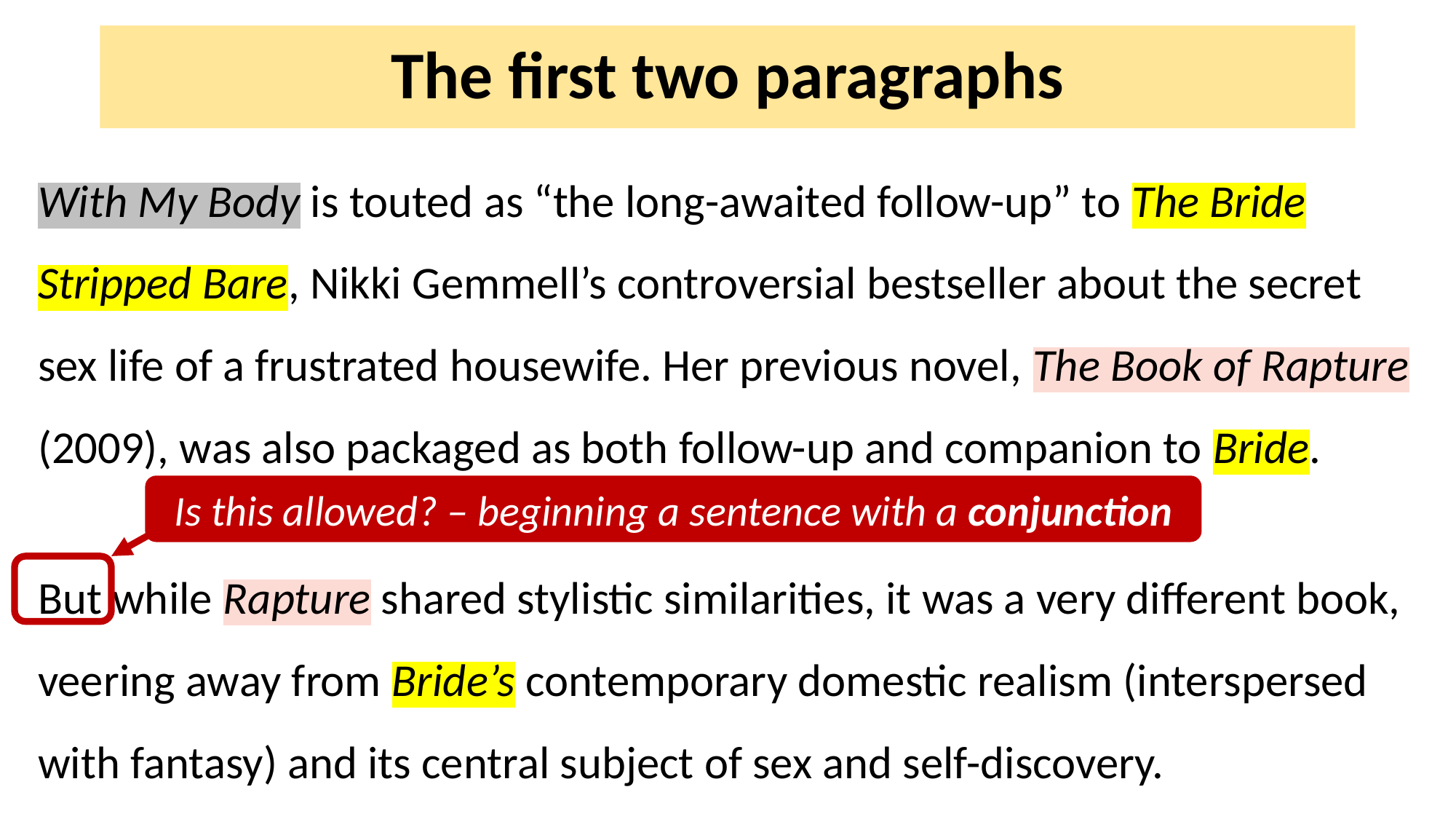

# The first two paragraphs
With My Body is touted as “the long-awaited follow-up” to The Bride Stripped Bare, Nikki Gemmell’s controversial bestseller about the secret sex life of a frustrated housewife. Her previous novel, The Book of Rapture (2009), was also packaged as both follow-up and companion to Bride.
But while Rapture shared stylistic similarities, it was a very different book, veering away from Bride’s contemporary domestic realism (interspersed with fantasy) and its central subject of sex and self-discovery.
Is this allowed? – beginning a sentence with a conjunction